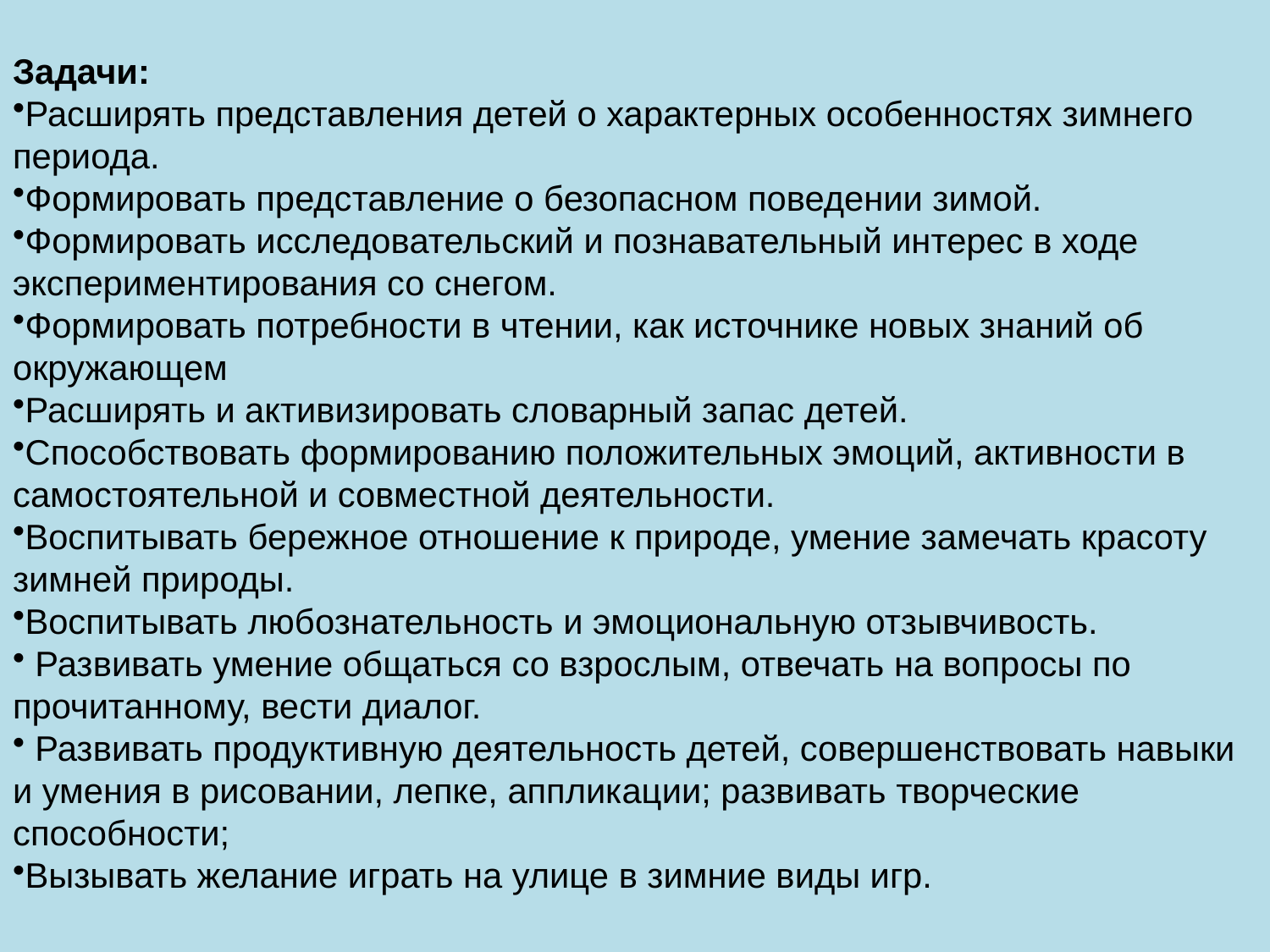

Задачи:
Расширять представления детей о характерных особенностях зимнего периода.
Формировать представление о безопасном поведении зимой.
Формировать исследовательский и познавательный интерес в ходе экспериментирования со снегом.
Формировать потребности в чтении, как источнике новых знаний об окружающем
Расширять и активизировать словарный запас детей.
Способствовать формированию положительных эмоций, активности в самостоятельной и совместной деятельности.
Воспитывать бережное отношение к природе, умение замечать красоту зимней природы.
Воспитывать любознательность и эмоциональную отзывчивость.
 Развивать умение общаться со взрослым, отвечать на вопросы по прочитанному, вести диалог.
 Развивать продуктивную деятельность детей, совершенствовать навыки и умения в рисовании, лепке, аппликации; развивать творческие способности;
Вызывать желание играть на улице в зимние виды игр.